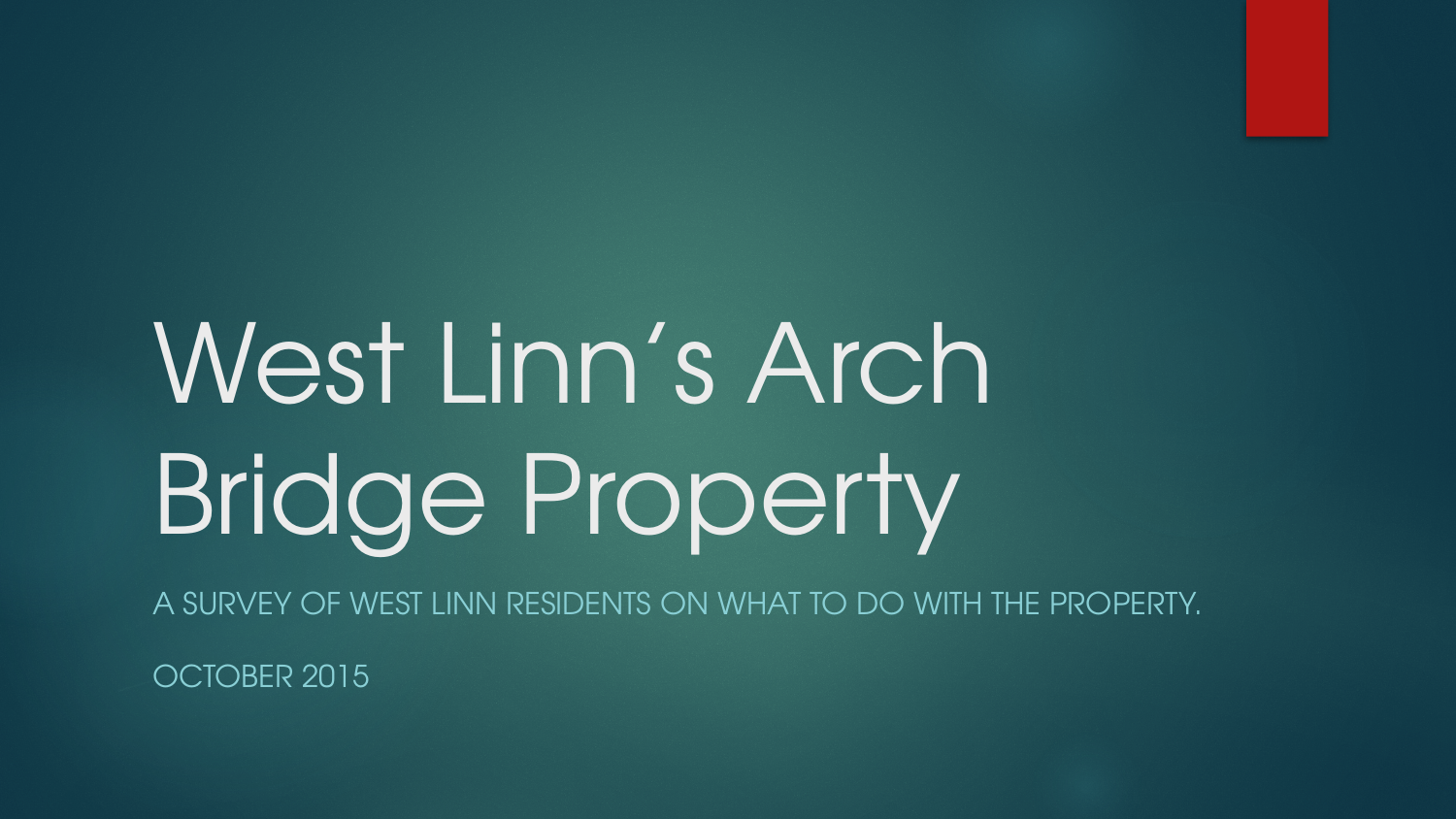

# West Linn’s Arch Bridge Property
A survey of west linn residents on what to do with the property.

October 2015